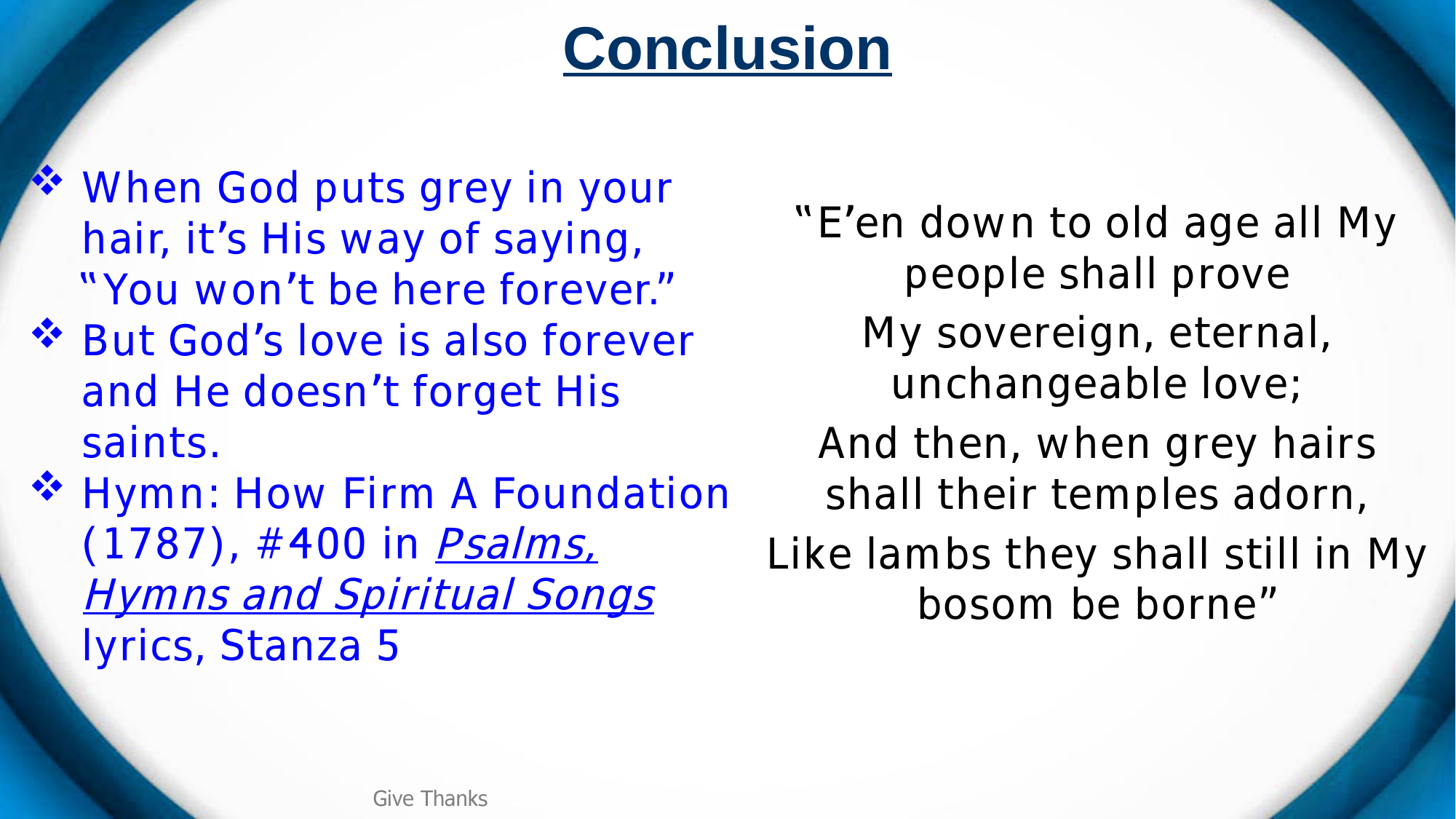

# Conclusion
When God puts grey in your hair, it’s His way of saying, “You won’t be here forever.”
But God’s love is also forever and He doesn’t forget His saints.
Hymn: How Firm A Foundation (1787), #400 in Psalms, Hymns and Spiritual Songs lyrics, Stanza 5
“E’en down to old age all My people shall prove
My sovereign, eternal, unchangeable love;
And then, when grey hairs shall their temples adorn,
Like lambs they shall still in My bosom be borne”

Give Thanks